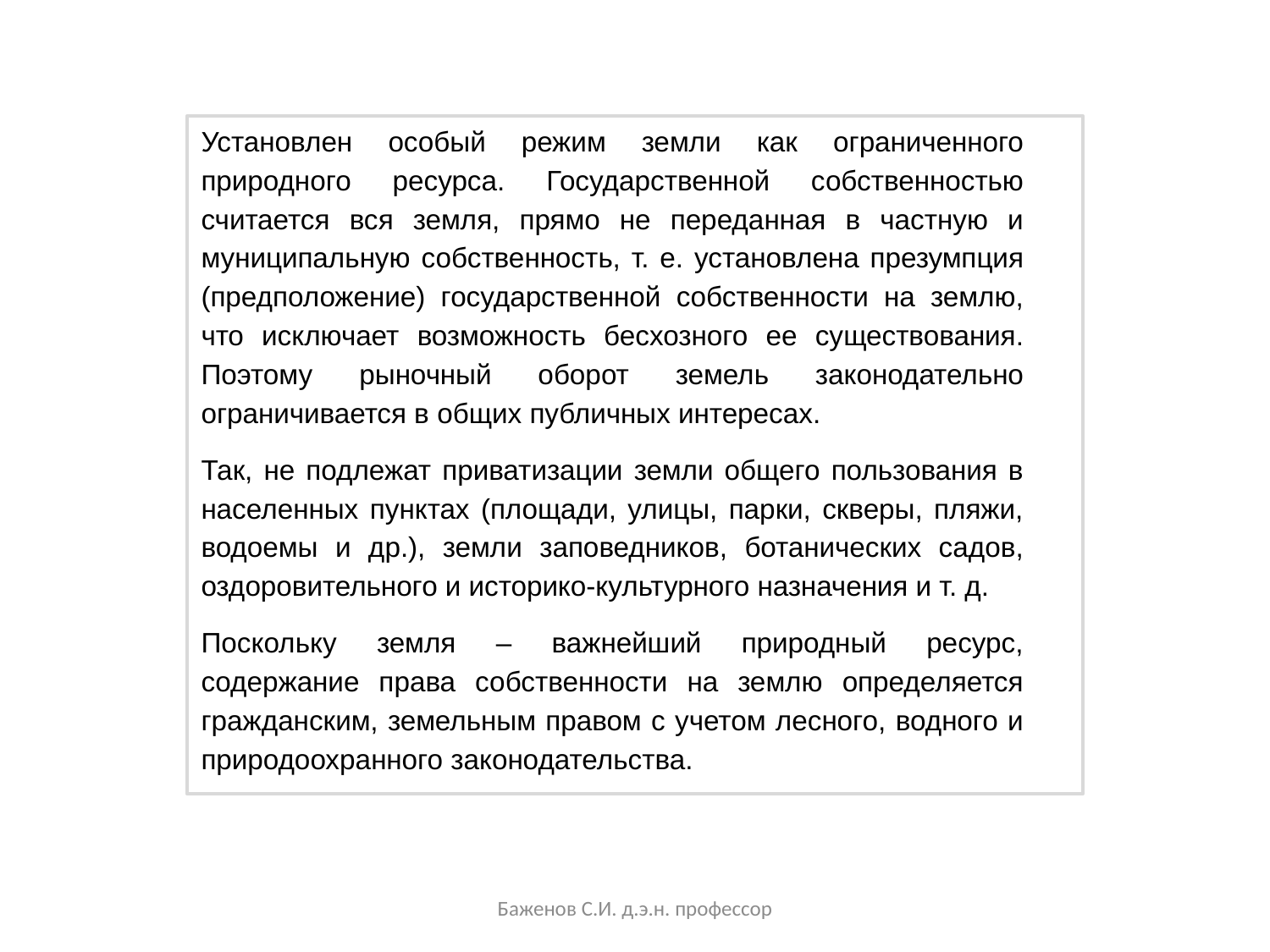

Установлен особый режим земли как ограниченного природного ресурса. Государственной собственностью считается вся земля, прямо не переданная в частную и муниципальную собственность, т. е. установлена презумпция (предположение) государственной собственности на землю, что исключает возможность бесхозного ее существования. Поэтому рыночный оборот земель законодательно ограничивается в общих публичных интересах.
Так, не подлежат приватизации земли общего пользования в населенных пунктах (площади, улицы, парки, скверы, пляжи, водоемы и др.), земли заповедников, ботанических садов, оздоровительного и историко-культурного назначения и т. д.
Поскольку земля – важнейший природный ресурс, содержание права собственности на землю определяется гражданским, земельным правом с учетом лесного, водного и природоохранного законодательства.

Баженов С.И. д.э.н. профессор